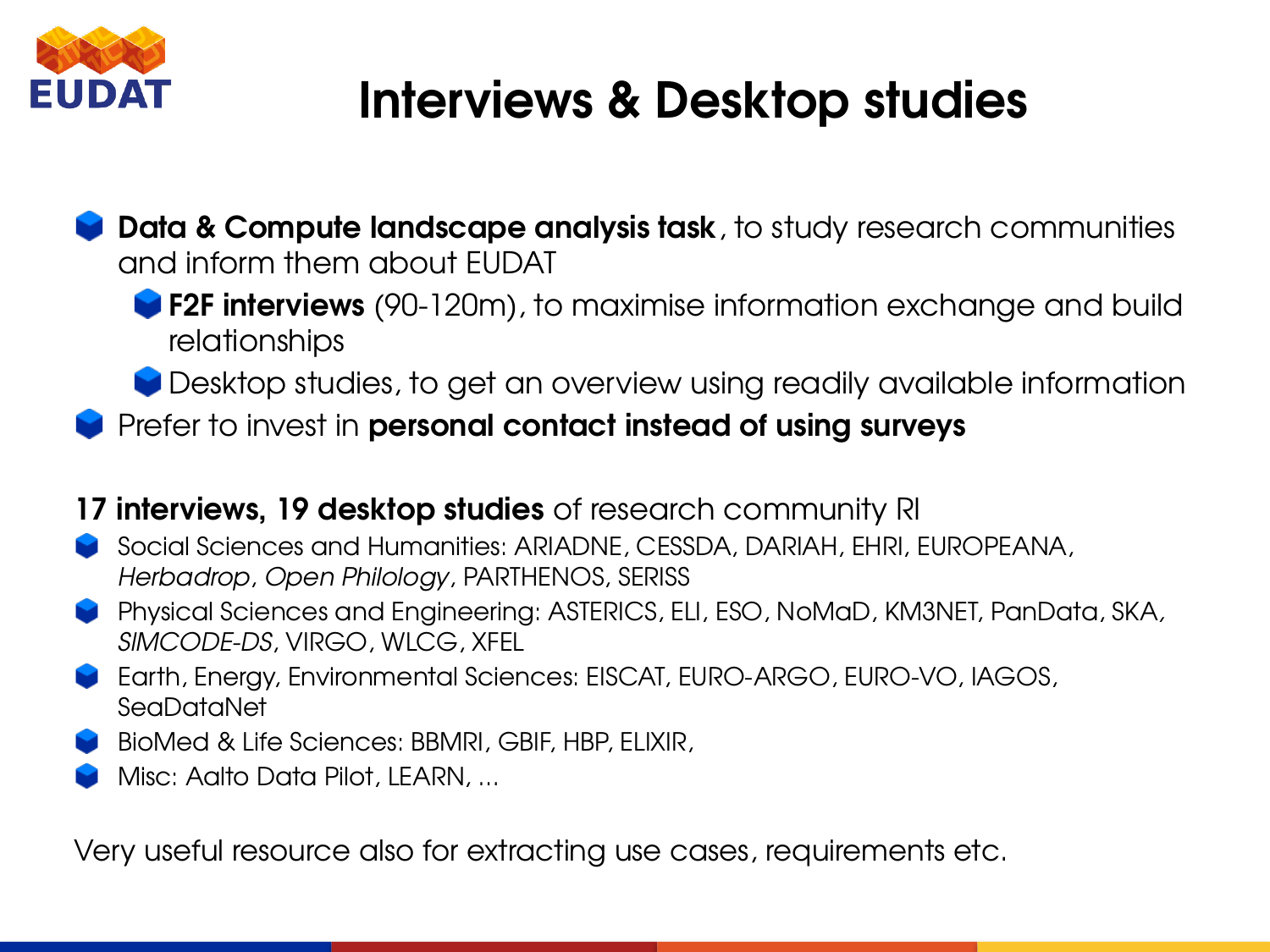

# Interviews & Desktop studies
Data & Compute landscape analysis task, to study research communities and inform them about EUDAT
F2F interviews (90-120m), to maximise information exchange and build relationships
Desktop studies, to get an overview using readily available information
Prefer to invest in personal contact instead of using surveys

17 interviews, 19 desktop studies of research community RI
Social Sciences and Humanities: ARIADNE, CESSDA, DARIAH, EHRI, EUROPEANA, Herbadrop, Open Philology, PARTHENOS, SERISS
Physical Sciences and Engineering: ASTERICS, ELI, ESO, NoMaD, KM3NET, PanData, SKA, SIMCODE-DS, VIRGO, WLCG, XFEL
Earth, Energy, Environmental Sciences: EISCAT, EURO-ARGO, EURO-VO, IAGOS, SeaDataNet
BioMed & Life Sciences: BBMRI, GBIF, HBP, ELIXIR,
Misc: Aalto Data Pilot, LEARN, …

Very useful resource also for extracting use cases, requirements etc.